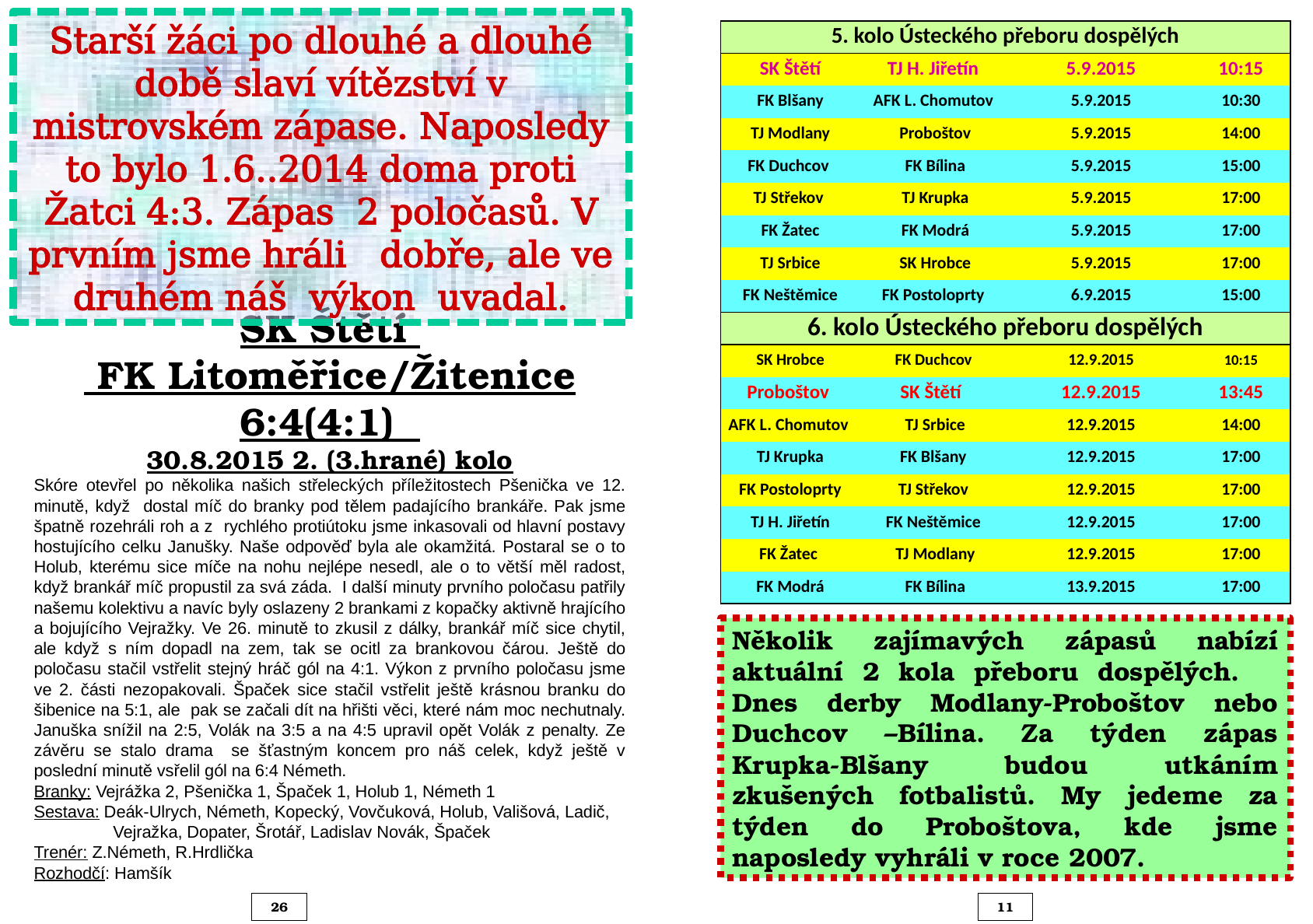

Starší žáci po dlouhé a dlouhé době slaví vítězství v mistrovském zápase. Naposledy to bylo 1.6..2014 doma proti Žatci 4:3. Zápas  2 poločasů. V prvním jsme hráli   dobře, ale ve druhém náš  výkon  uvadal.
| 5. kolo Ústeckého přeboru dospělých |  |  |  |
| --- | --- | --- | --- |
| SK Štětí | TJ H. Jiřetín | 5.9.2015 | 10:15 |
| FK Blšany | AFK L. Chomutov | 5.9.2015 | 10:30 |
| TJ Modlany | Proboštov | 5.9.2015 | 14:00 |
| FK Duchcov | FK Bílina | 5.9.2015 | 15:00 |
| TJ Střekov | TJ Krupka | 5.9.2015 | 17:00 |
| FK Žatec | FK Modrá | 5.9.2015 | 17:00 |
| TJ Srbice | SK Hrobce | 5.9.2015 | 17:00 |
| FK Neštěmice | FK Postoloprty | 6.9.2015 | 15:00 |
| 6. kolo Ústeckého přeboru dospělých |  |  |  |
| SK Hrobce | FK Duchcov | 12.9.2015 | 10:15 |
| Proboštov | SK Štětí | 12.9.2015 | 13:45 |
| AFK L. Chomutov | TJ Srbice | 12.9.2015 | 14:00 |
| TJ Krupka | FK Blšany | 12.9.2015 | 17:00 |
| FK Postoloprty | TJ Střekov | 12.9.2015 | 17:00 |
| TJ H. Jiřetín | FK Neštěmice | 12.9.2015 | 17:00 |
| FK Žatec | TJ Modlany | 12.9.2015 | 17:00 |
| FK Modrá | FK Bílina | 13.9.2015 | 17:00 |

SK Štětí
 FK Litoměřice/Žitenice
6:4(4:1)
30.8.2015 2. (3.hrané) kolo
Skóre otevřel po několika našich střeleckých příležitostech Pšenička ve 12. minutě, když  dostal míč do branky pod tělem padajícího brankáře. Pak jsme špatně rozehráli roh a z  rychlého protiútoku jsme inkasovali od hlavní postavy hostujícího celku Janušky. Naše odpověď byla ale okamžitá. Postaral se o to Holub, kterému sice míče na nohu nejlépe nesedl, ale o to větší měl radost, když brankář míč propustil za svá záda.  I další minuty prvního poločasu patřily našemu kolektivu a navíc byly oslazeny 2 brankami z kopačky aktivně hrajícího a bojujícího Vejražky. Ve 26. minutě to zkusil z dálky, brankář míč sice chytil, ale když s ním dopadl na zem, tak se ocitl za brankovou čárou. Ještě do poločasu stačil vstřelit stejný hráč gól na 4:1. Výkon z prvního poločasu jsme ve 2. části nezopakovali. Špaček sice stačil vstřelit ještě krásnou branku do šibenice na 5:1, ale  pak se začali dít na hřišti věci, které nám moc nechutnaly. Januška snížil na 2:5, Volák na 3:5 a na 4:5 upravil opět Volák z penalty. Ze závěru se stalo drama  se šťastným koncem pro náš celek, když ještě v poslední minutě vsřelil gól na 6:4 Németh.
Branky: Vejrážka 2, Pšenička 1, Špaček 1, Holub 1, Németh 1
Sestava: Deák-Ulrych, Németh, Kopecký, Vovčuková, Holub, Vališová, Ladič,
                 Vejražka, Dopater, Šrotář, Ladislav Novák, Špaček
Trenér: Z.Németh, R.Hrdlička
Rozhodčí: Hamšík
Několik zajímavých zápasů nabízí aktuální 2 kola přeboru dospělých.   Dnes derby Modlany-Proboštov nebo Duchcov –Bílina. Za týden zápas Krupka-Blšany budou utkáním zkušených fotbalistů. My jedeme za týden do Proboštova, kde jsme naposledy vyhráli v roce 2007.
26
11